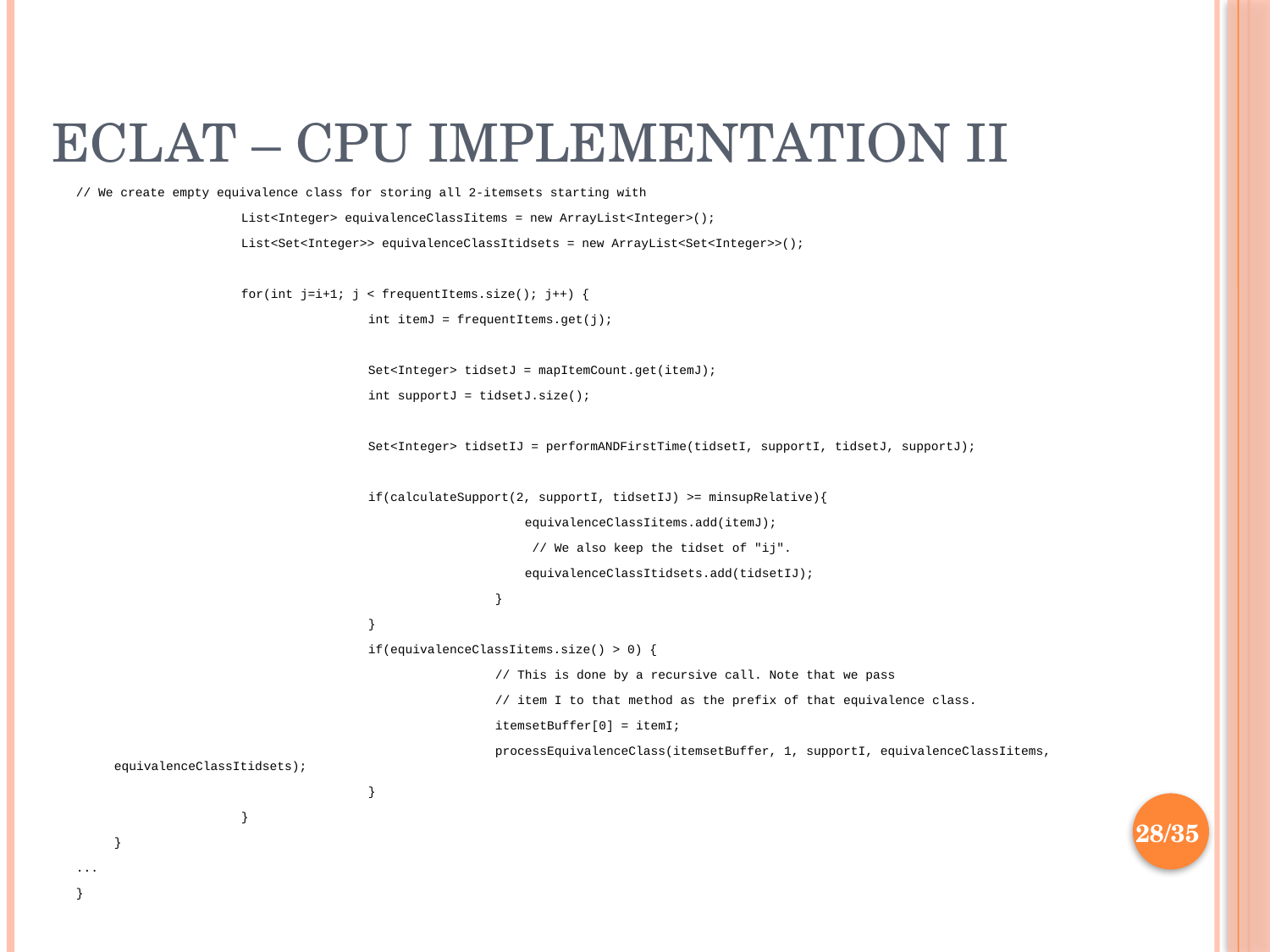

# Eclat – CPU implementation II
// We create empty equivalence class for storing all 2-itemsets starting with
		List<Integer> equivalenceClassIitems = new ArrayList<Integer>();
		List<Set<Integer>> equivalenceClassItidsets = new ArrayList<Set<Integer>>();

		for(int j=i+1; j < frequentItems.size(); j++) {
			int itemJ = frequentItems.get(j);

			Set<Integer> tidsetJ = mapItemCount.get(itemJ);
			int supportJ = tidsetJ.size();

			Set<Integer> tidsetIJ = performANDFirstTime(tidsetI, supportI, tidsetJ, supportJ);

			if(calculateSupport(2, supportI, tidsetIJ) >= minsupRelative){
				    equivalenceClassIitems.add(itemJ);
				     // We also keep the tidset of "ij".
				    equivalenceClassItidsets.add(tidsetIJ);
				}
			}
			if(equivalenceClassIitems.size() > 0) {
				// This is done by a recursive call. Note that we pass
				// item I to that method as the prefix of that equivalence class.
				itemsetBuffer[0] = itemI;
				processEquivalenceClass(itemsetBuffer, 1, supportI, equivalenceClassIitems, equivalenceClassItidsets);
			}
		}
	}
...
}

28/35